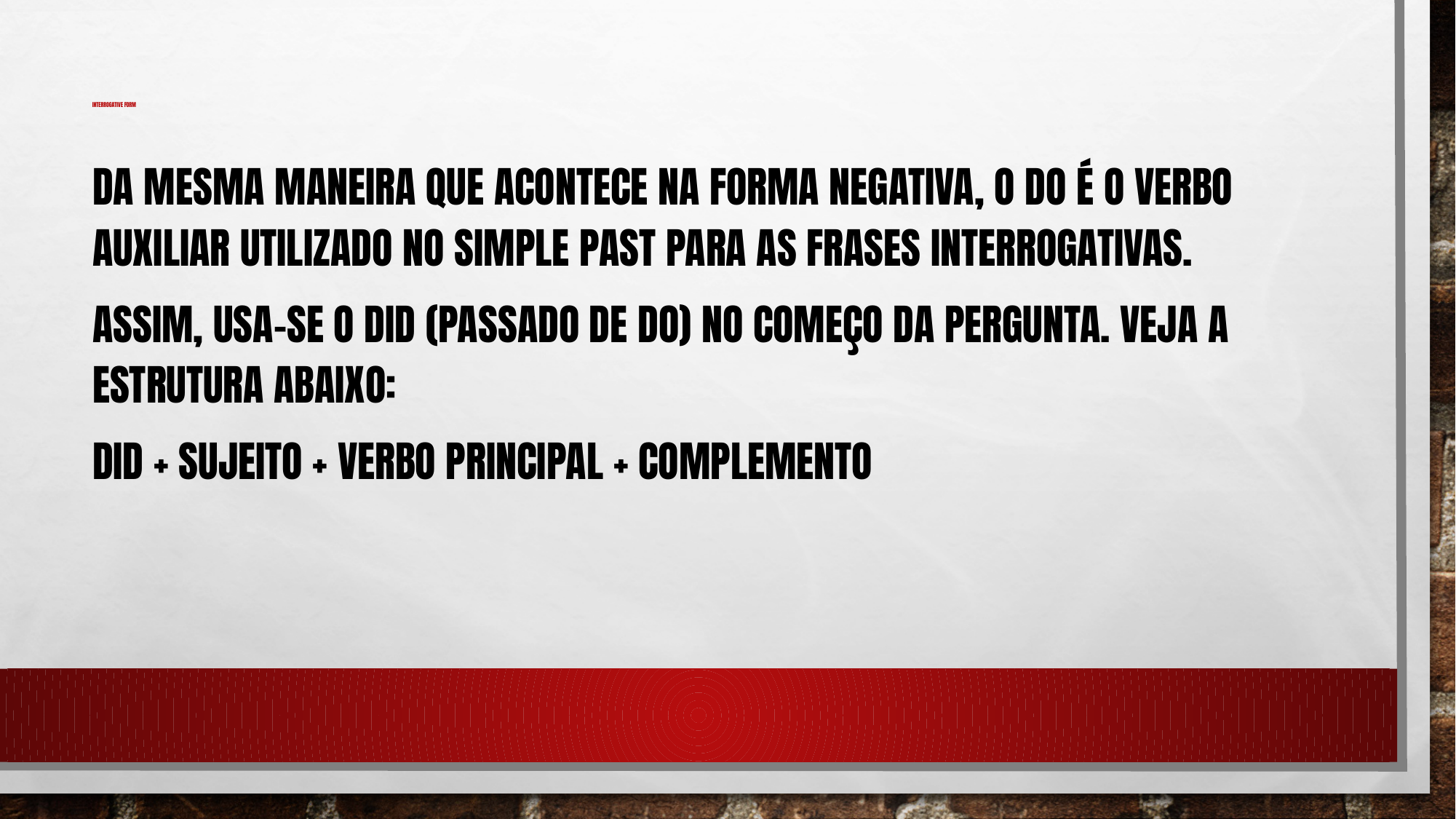

# INTERROGATIVE Form
Da mesma maneira que acontece na forma negativa, o do é o verbo auxiliar utilizado no Simple Past para as frases interrogativas.
Assim, usa-se o did (passado de do) no começo da pergunta. Veja a estrutura abaixo:
Did + sujeito + verbo principal + complemento